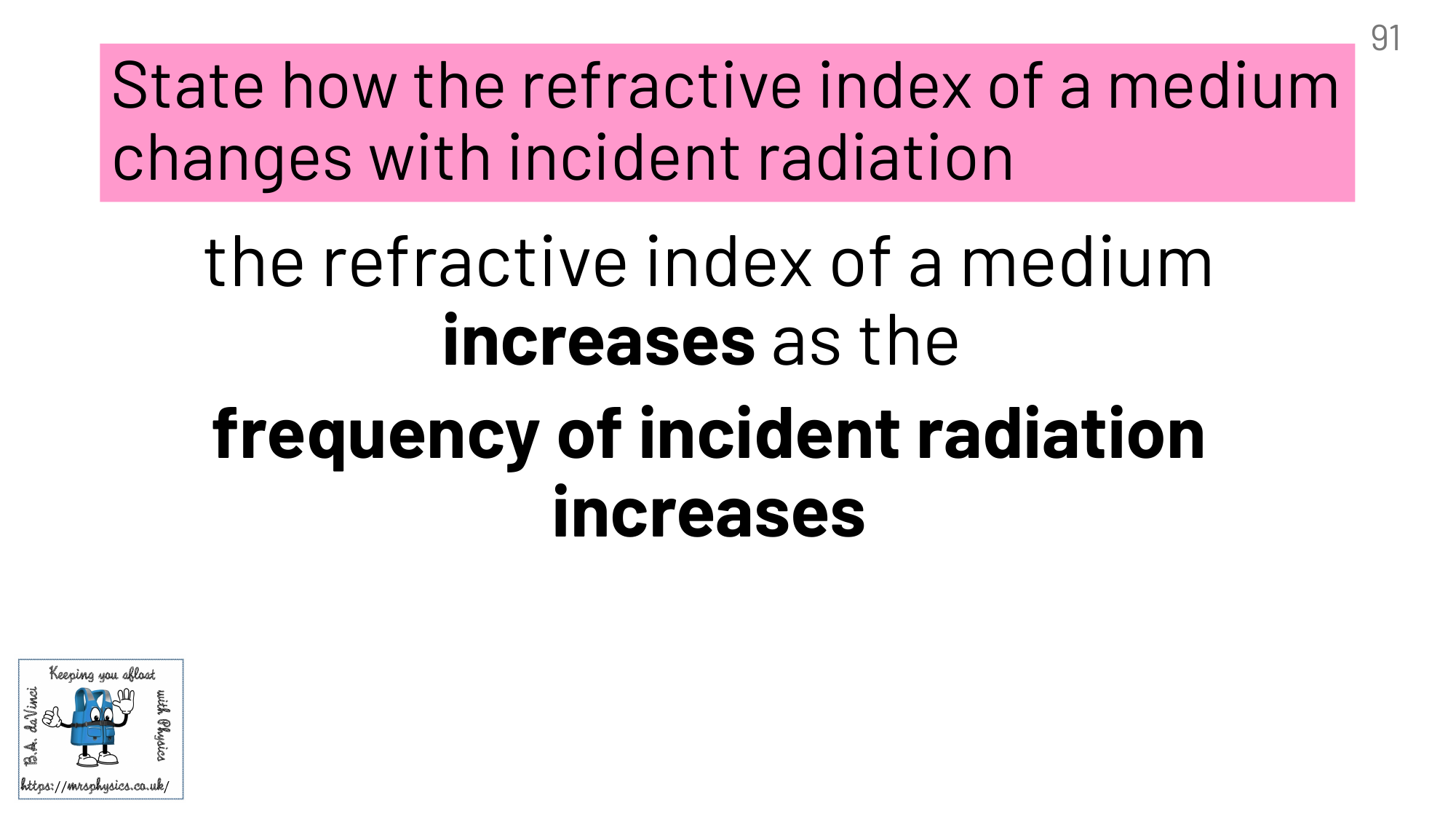

91
# State how the refractive index of a medium changes with incident radiation
the refractive index of a medium increases as the
frequency of incident radiation increases